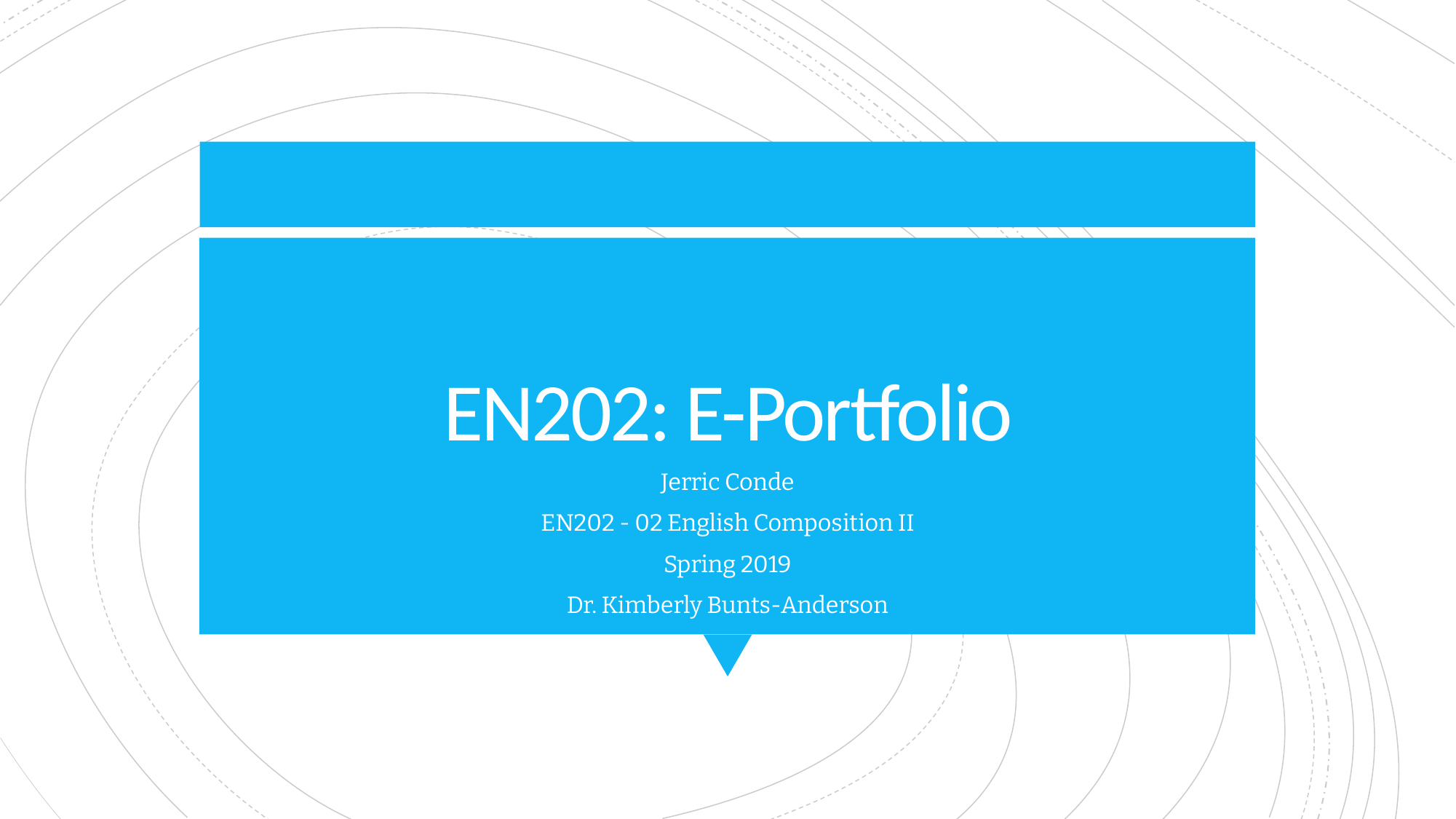

# EN202: E-Portfolio
Jerric Conde
EN202 - 02 English Composition II
Spring 2019
Dr. Kimberly Bunts-Anderson